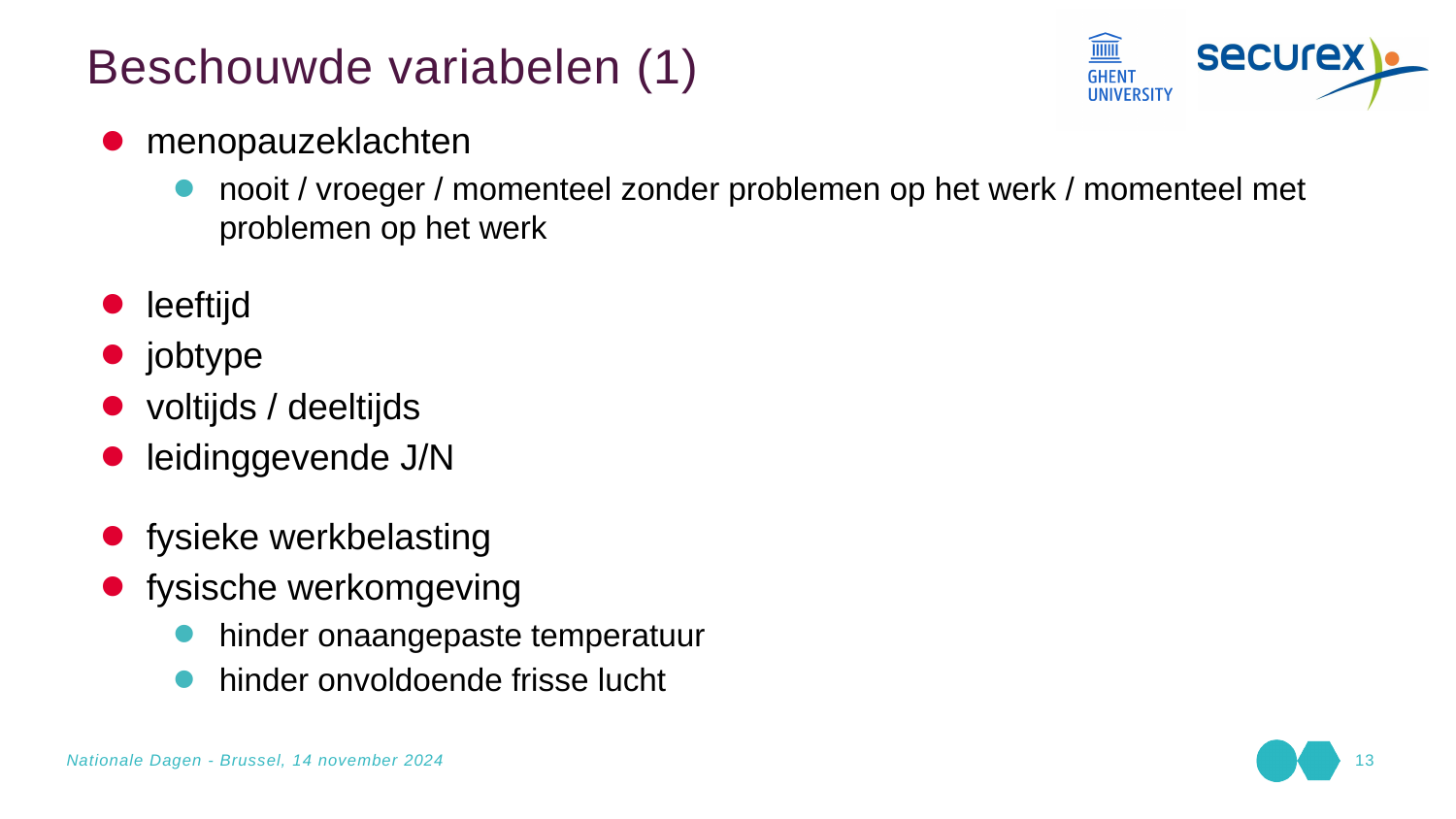

Beschouwde variabelen (1)
menopauzeklachten
nooit / vroeger / momenteel zonder problemen op het werk / momenteel met problemen op het werk

leeftijd
jobtype
voltijds / deeltijds
leidinggevende J/N

fysieke werkbelasting
fysische werkomgeving
hinder onaangepaste temperatuur
hinder onvoldoende frisse lucht

Nationale Dagen - Brussel, 14 november 2024
13